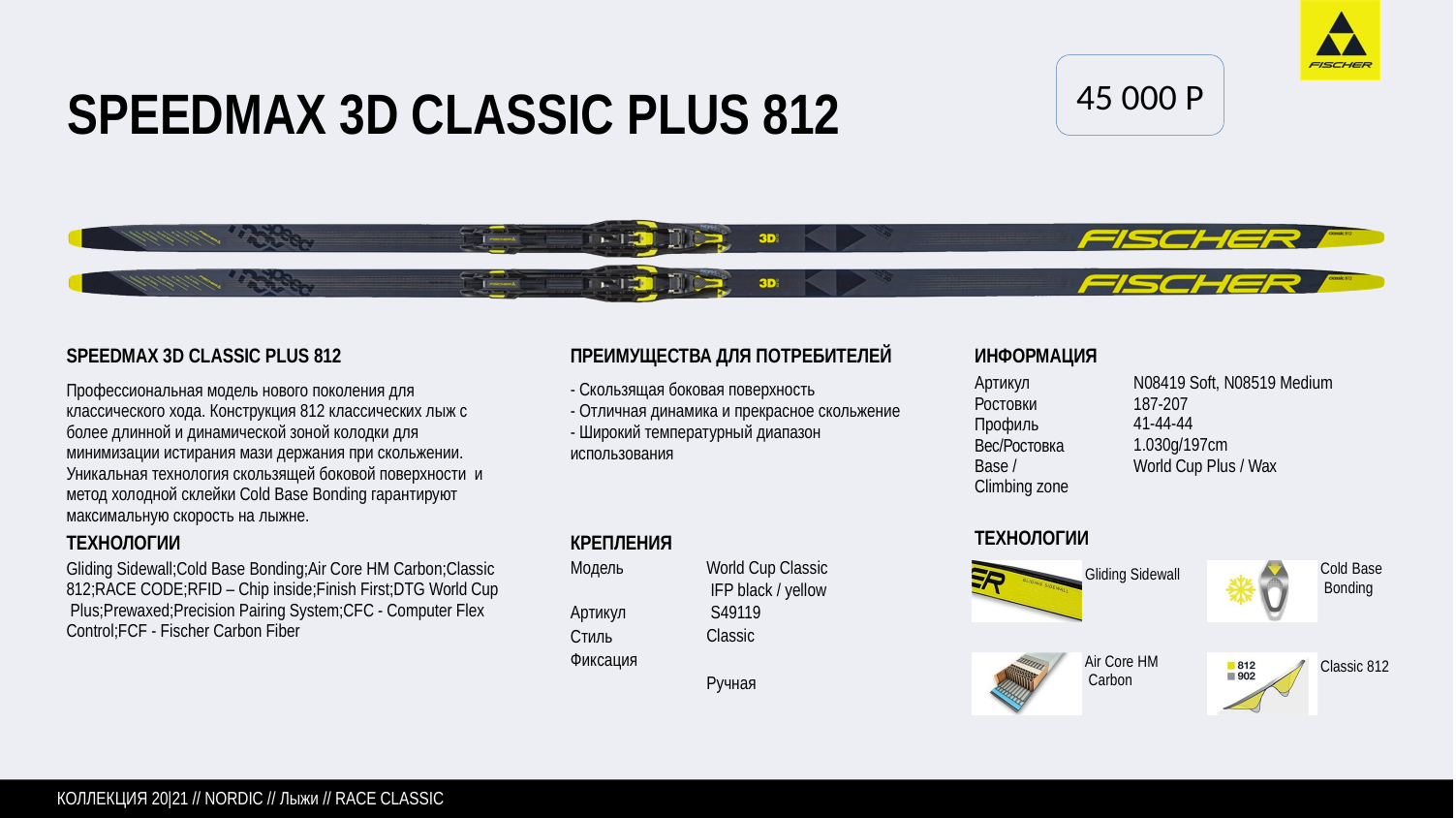

45 000 P
# SPEEDMAX 3D CLASSIC PLUS 812

SPEEDMAX 3D CLASSIC PLUS 812
Профессиональная модель нового поколения для классического хода. Конструкция 812 классических лыж с более длинной и динамической зоной колодки для минимизации истирания мази держания при скольжении. Уникальная технология скользящей боковой поверхности  и метод холодной склейки Cold Base Bonding гарантируют максимальную скорость на лыжне.
ПРЕИМУЩЕСТВА ДЛЯ ПОТРЕБИТЕЛЕЙ
- Скользящая боковая поверхность
- Отличная динамика и прекрасное скольжение
- Широкий температурный диапазон использования

ИНФОРМАЦИЯ
Артикул  Ростовки  Профиль  Вес/Ростовка
Base / Climbing zone
N08419 Soft, N08519 Medium 187-207
41-44-44
1.030g/197cm
World Cup Plus / Wax
ТЕХНОЛОГИИ
Gliding Sidewall
ТЕХНОЛОГИИ
Gliding Sidewall;Cold Base Bonding;Air Core HM Carbon;Classic  812;RACE CODE;RFID – Chip inside;Finish First;DTG World Cup  Plus;Prewaxed;Precision Pairing System;CFC - Computer Flex  Control;FCF - Fischer Carbon Fiber
КРЕПЛЕНИЯ
Модель
World Cup Classic  IFP black / yellow  S49119
Classic  Ручная
Cold Base  Bonding

Артикул  Стиль  Фиксация
Air Core HM  Carbon

Classic 812

КОЛЛЕКЦИЯ 20|21 // NORDIC // Лыжи // RACE CLASSIC